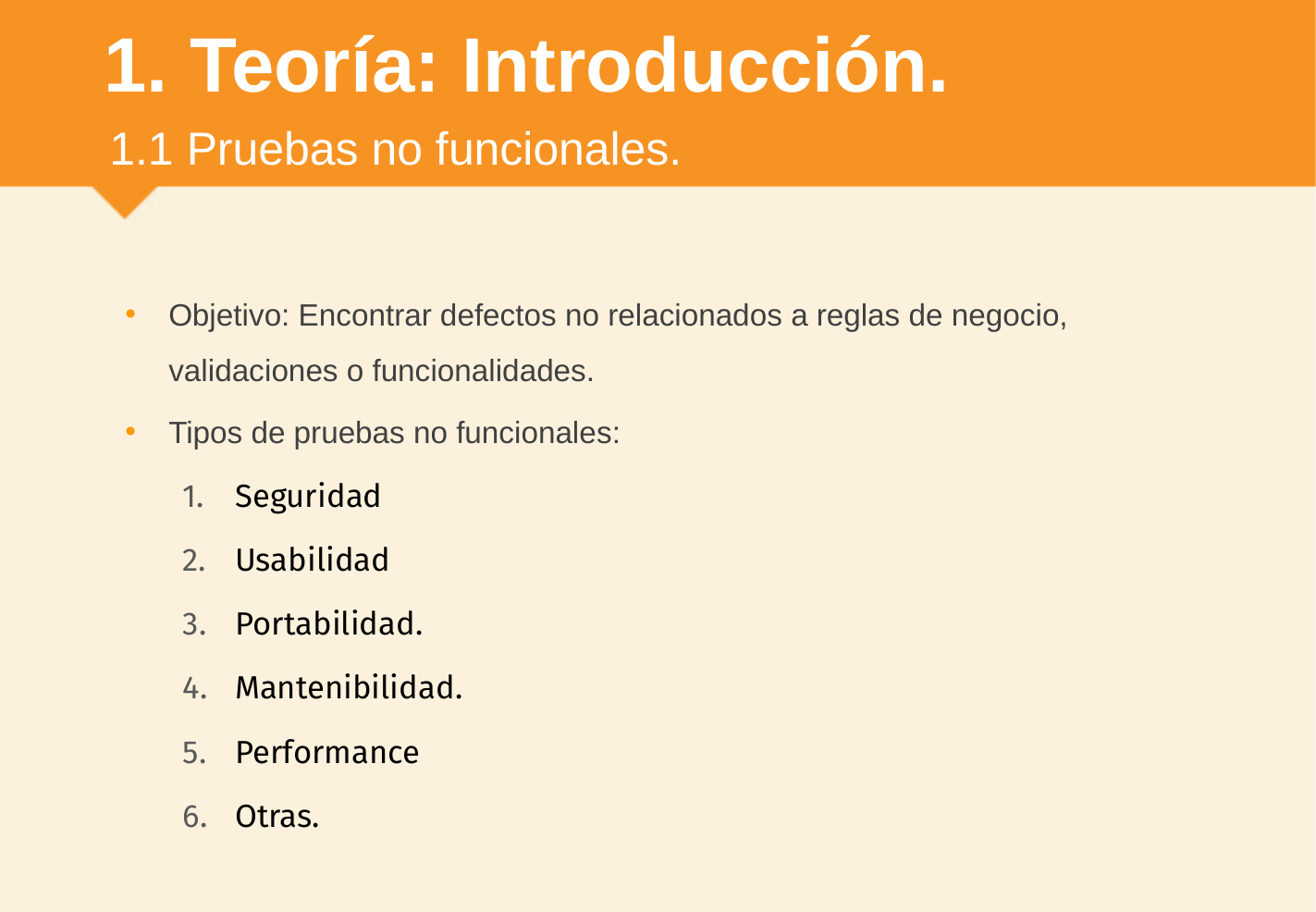

# 1. Teoría: Introducción.
1.1 Pruebas no funcionales.
Objetivo: Encontrar defectos no relacionados a reglas de negocio, validaciones o funcionalidades.
Tipos de pruebas no funcionales:
Seguridad
Usabilidad
Portabilidad.
Mantenibilidad.
Performance
Otras.